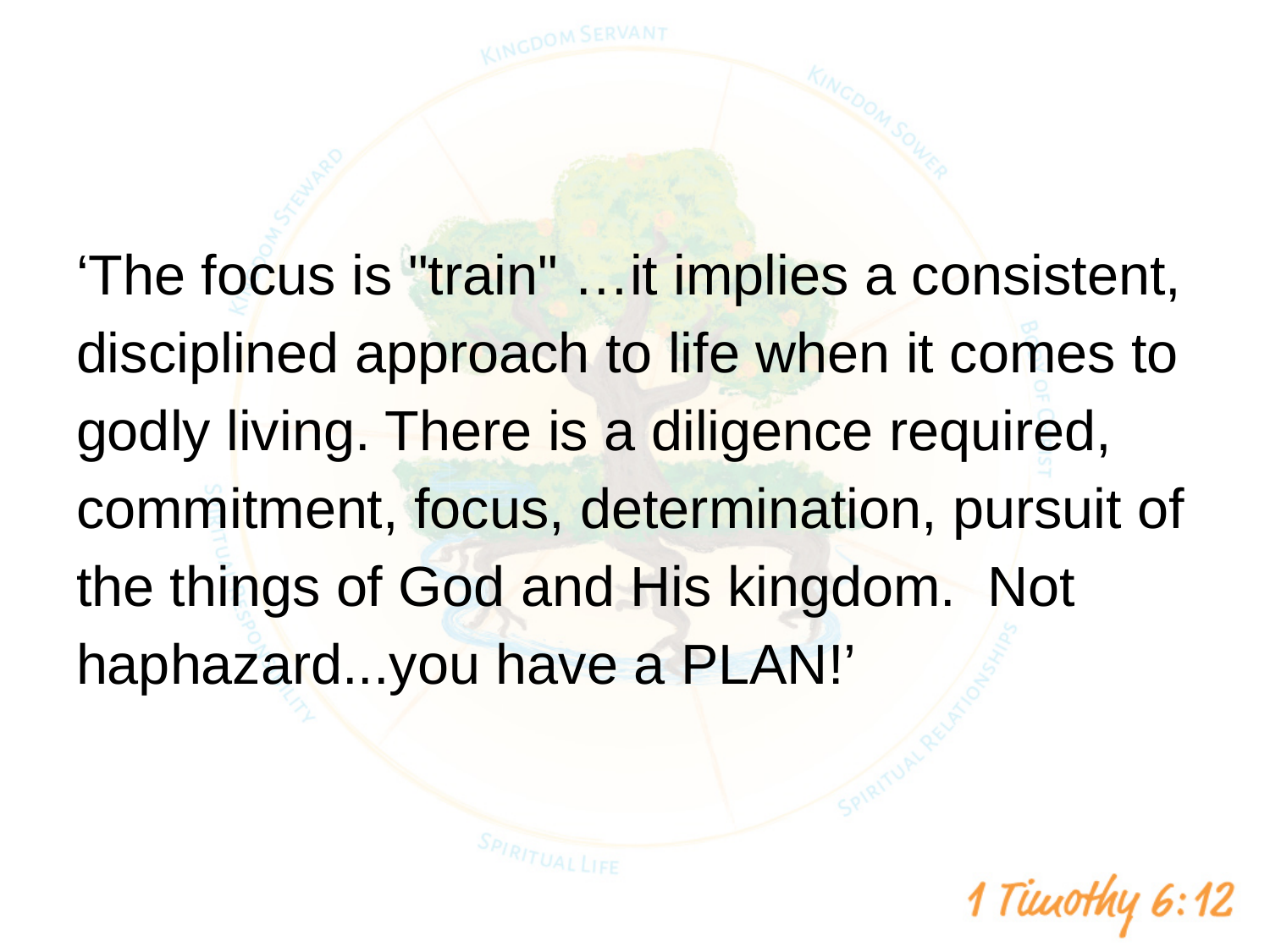

#
‘The focus is "train" …it implies a consistent, disciplined approach to life when it comes to godly living. There is a diligence required, commitment, focus, determination, pursuit of the things of God and His kingdom.  Not haphazard...you have a PLAN!’